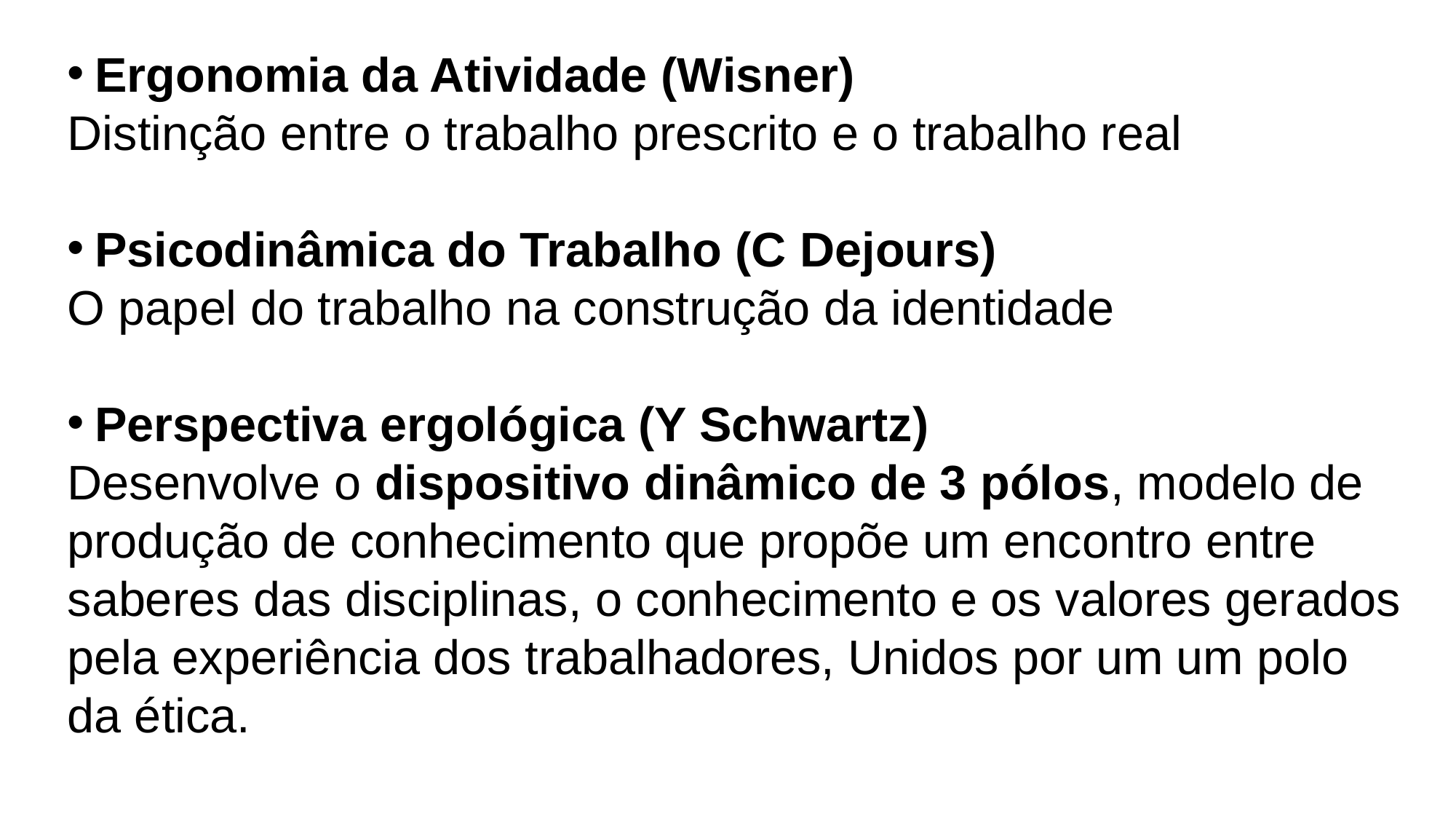

# Methodological perspective
Ergonomia da Atividade (Wisner)
Distinção entre o trabalho prescrito e o trabalho real

Psicodinâmica do Trabalho (C Dejours)
O papel do trabalho na construção da identidade

Perspectiva ergológica (Y Schwartz)
Desenvolve o dispositivo dinâmico de 3 pólos, modelo de produção de conhecimento que propõe um encontro entre saberes das disciplinas, o conhecimento e os valores gerados pela experiência dos trabalhadores, Unidos por um um polo da ética.